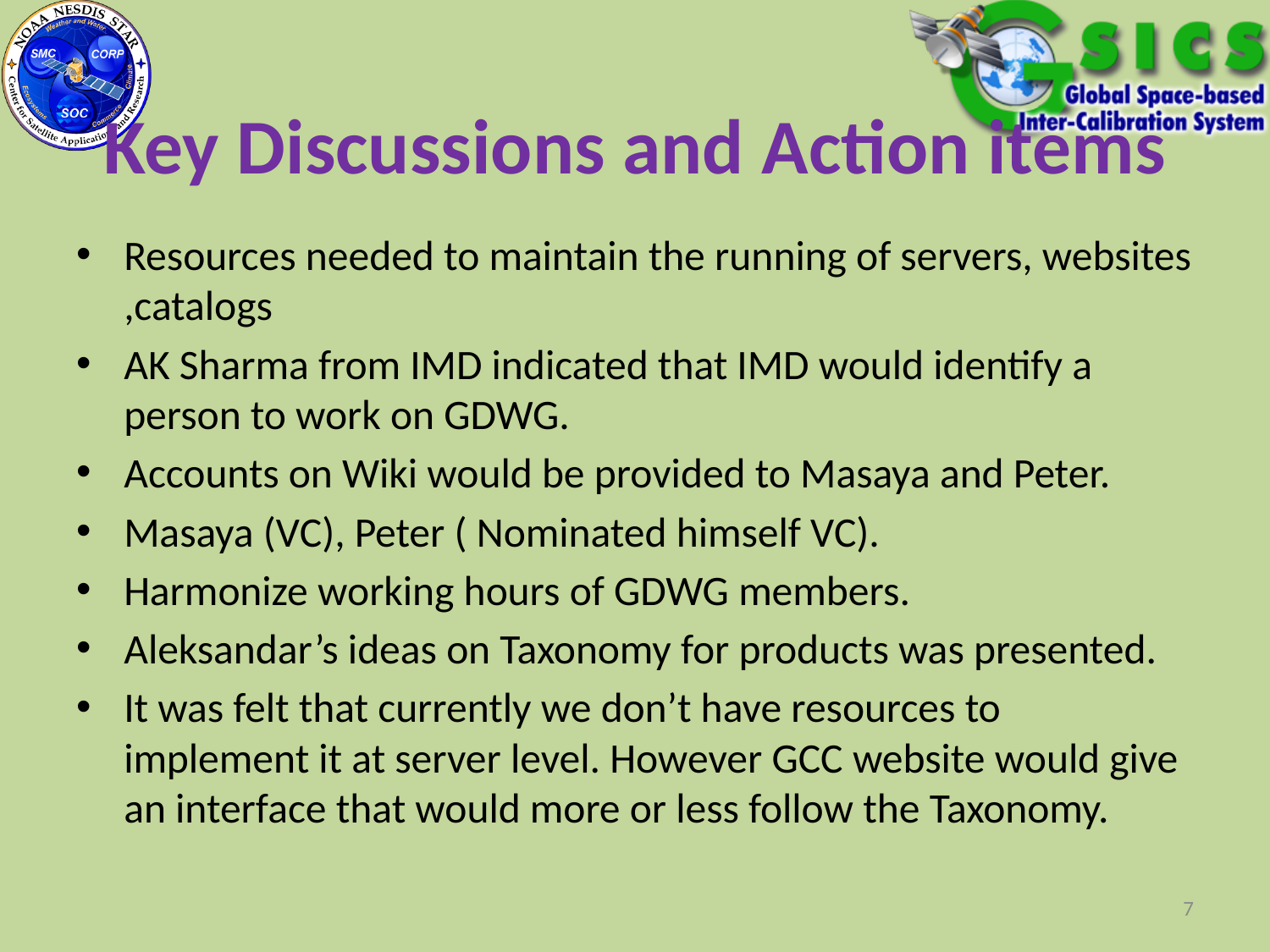

# Key Discussions and Action items
Resources needed to maintain the running of servers, websites ,catalogs
AK Sharma from IMD indicated that IMD would identify a person to work on GDWG.
Accounts on Wiki would be provided to Masaya and Peter.
Masaya (VC), Peter ( Nominated himself VC).
Harmonize working hours of GDWG members.
Aleksandar’s ideas on Taxonomy for products was presented.
It was felt that currently we don’t have resources to implement it at server level. However GCC website would give an interface that would more or less follow the Taxonomy.

7